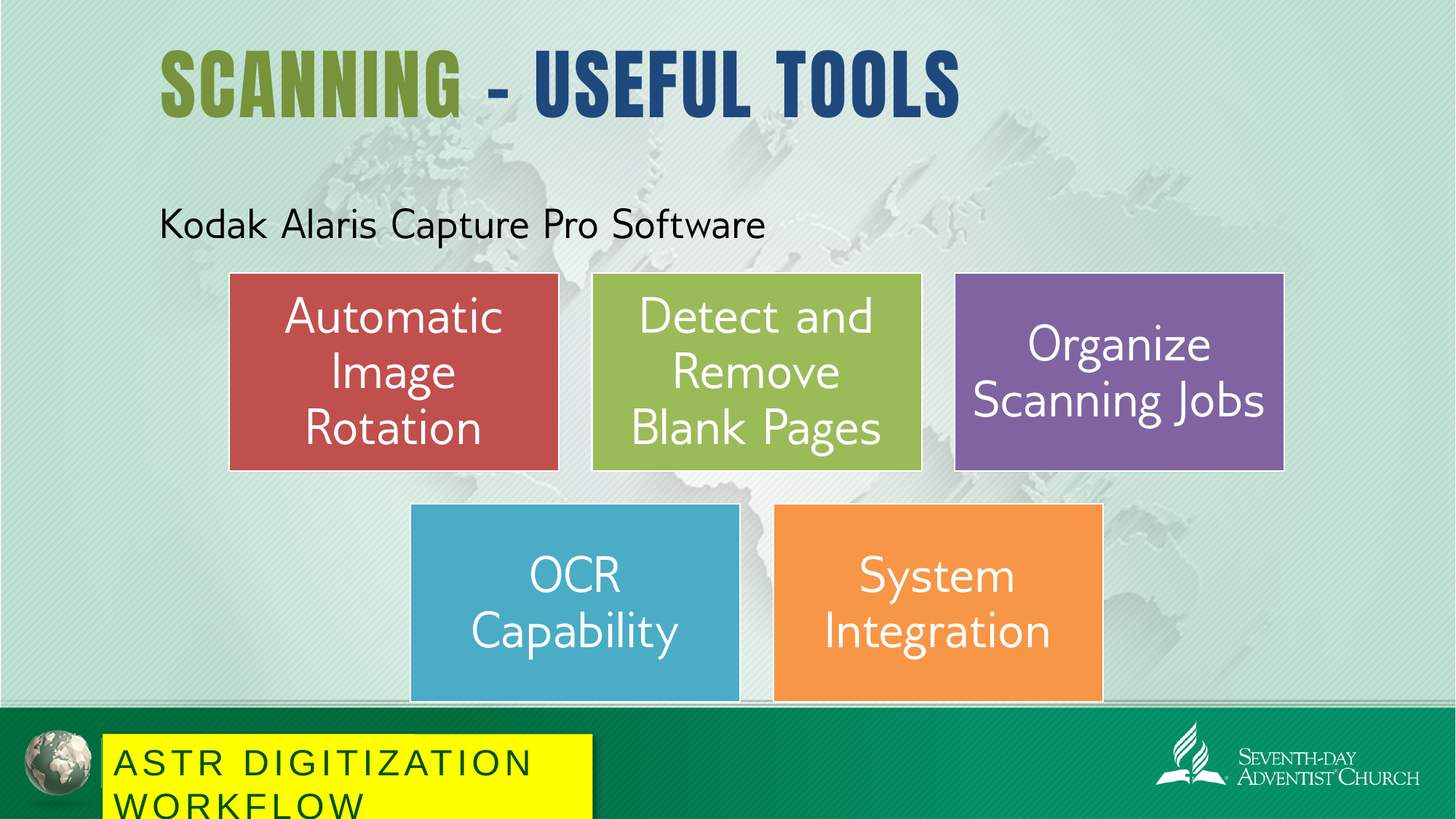

# Scanning – USEFUL TOOLS
Kodak Alaris Capture Pro Software
Automatic Image Rotation
Detect and Remove Blank Pages
Organize Scanning Jobs
OCR Capability
System Integration